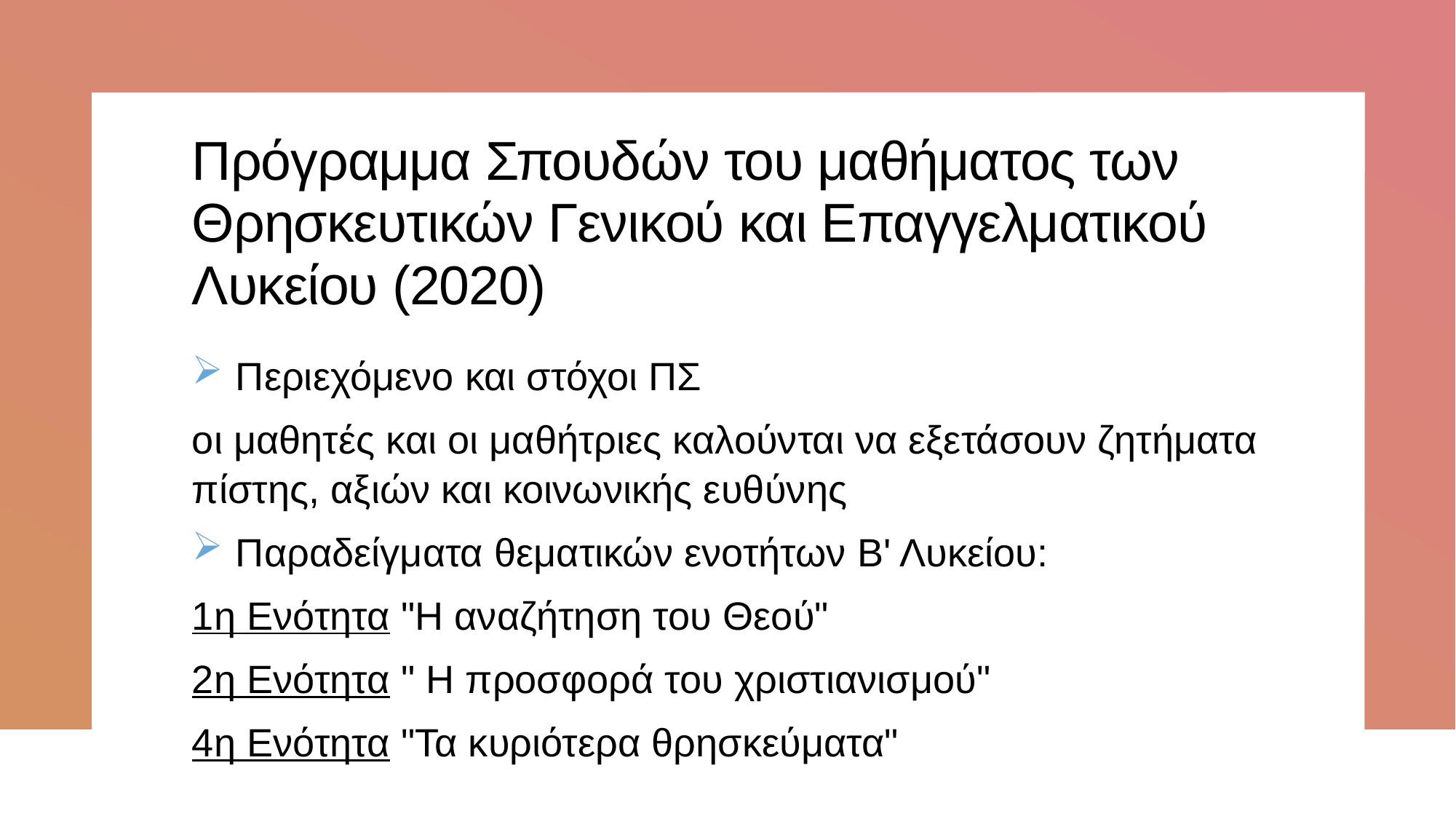

# Πρόγραμμα Σπουδών του μαθήματος των Θρησκευτικών Γενικού και Επαγγελματικού Λυκείου (2020)
Περιεχόμενο και στόχοι ΠΣ
οι μαθητές και οι μαθήτριες καλούνται να εξετάσουν ζητήματα πίστης, αξιών και κοινωνικής ευθύνης
Παραδείγματα θεματικών ενοτήτων Β' Λυκείου:
1η Ενότητα "Η αναζήτηση του Θεού"
2η Ενότητα " Η προσφορά του χριστιανισμού"
4η Ενότητα "Τα κυριότερα θρησκεύματα"